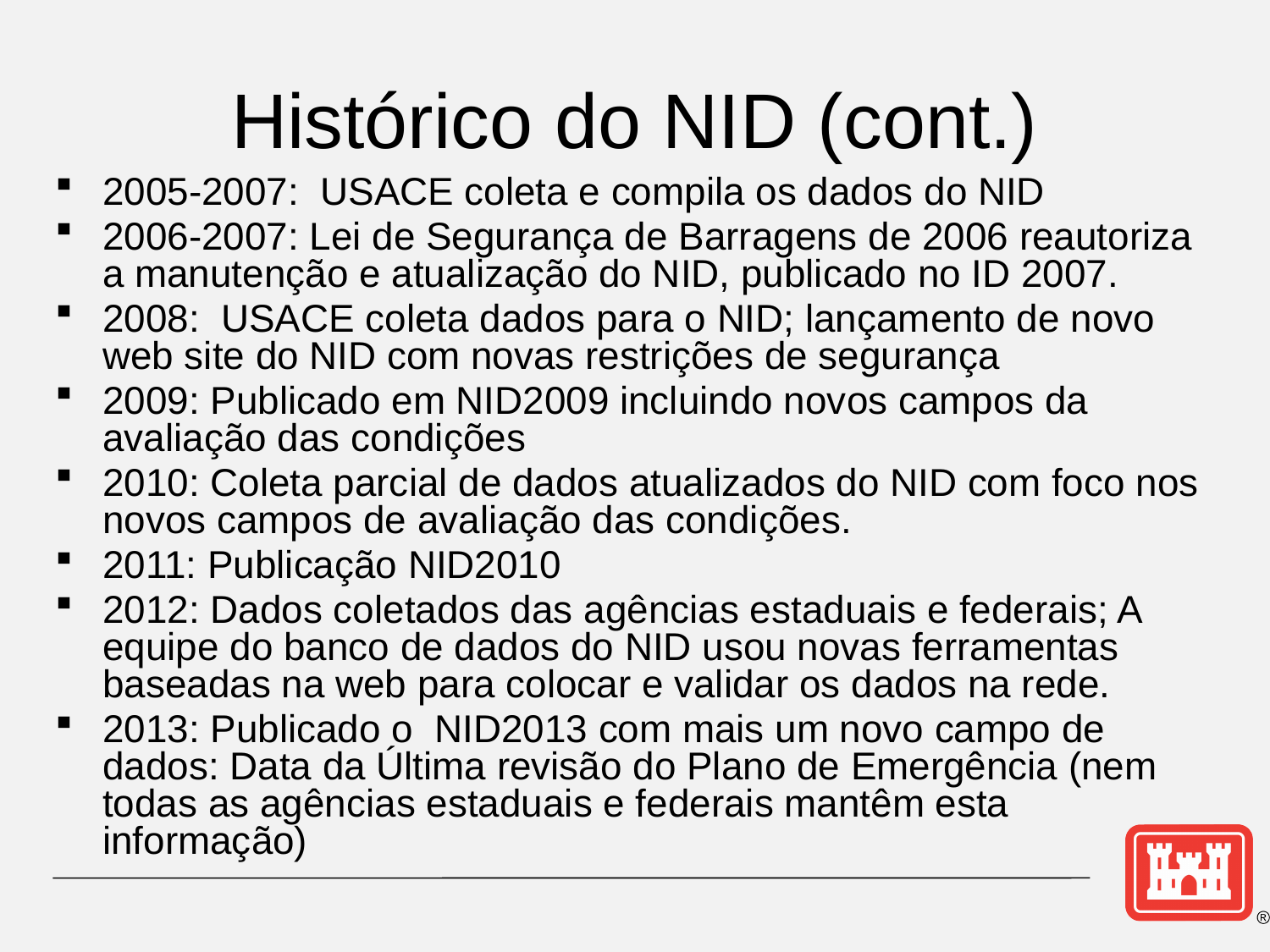

# Histórico do NID (cont.)
2005-2007:  USACE coleta e compila os dados do NID
2006-2007: Lei de Segurança de Barragens de 2006 reautoriza a manutenção e atualização do NID, publicado no ID 2007.
2008:  USACE coleta dados para o NID; lançamento de novo web site do NID com novas restrições de segurança
2009: Publicado em NID2009 incluindo novos campos da avaliação das condições
2010: Coleta parcial de dados atualizados do NID com foco nos novos campos de avaliação das condições.
2011: Publicação NID2010
2012: Dados coletados das agências estaduais e federais; A equipe do banco de dados do NID usou novas ferramentas baseadas na web para colocar e validar os dados na rede.
2013: Publicado o  NID2013 com mais um novo campo de dados: Data da Última revisão do Plano de Emergência (nem todas as agências estaduais e federais mantêm esta informação)